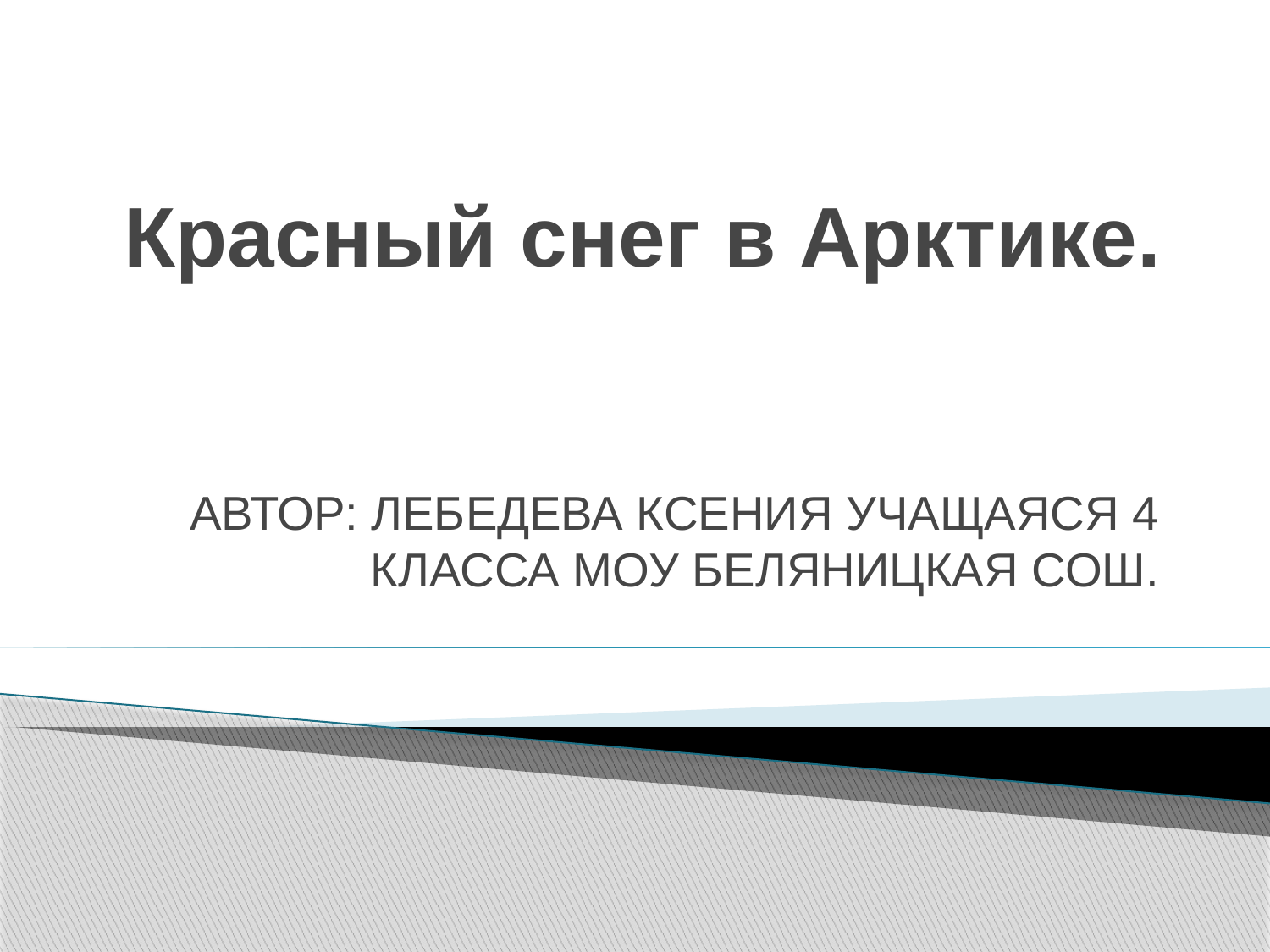

# Красный снег в Арктике.
АВТОР: ЛЕБЕДЕВА КСЕНИЯ УЧАЩАЯСЯ 4 КЛАССА МОУ БЕЛЯНИЦКАЯ СОШ.